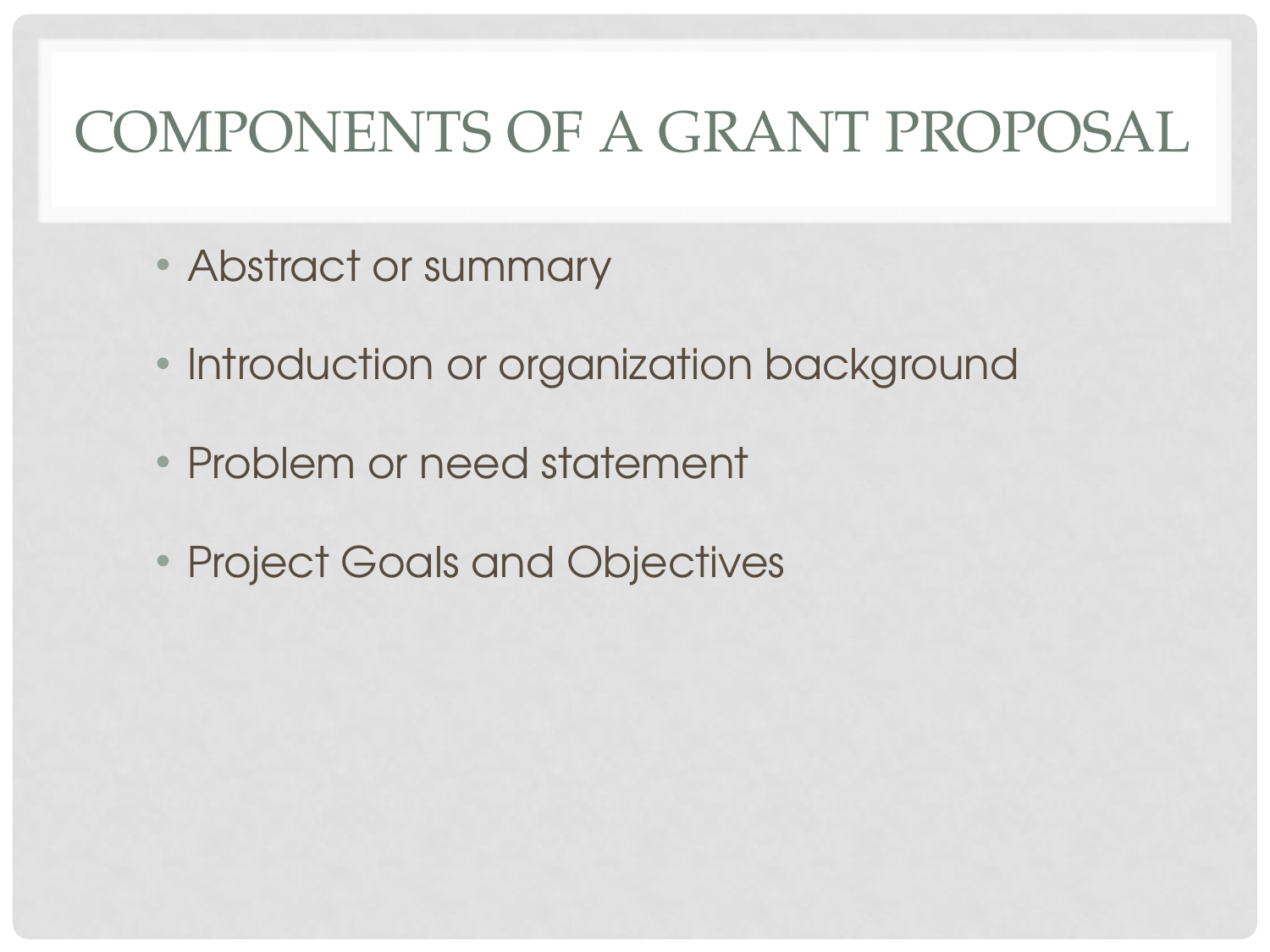

# Components of a grant proposal
Abstract or summary

Introduction or organization background

Problem or need statement

Project Goals and Objectives